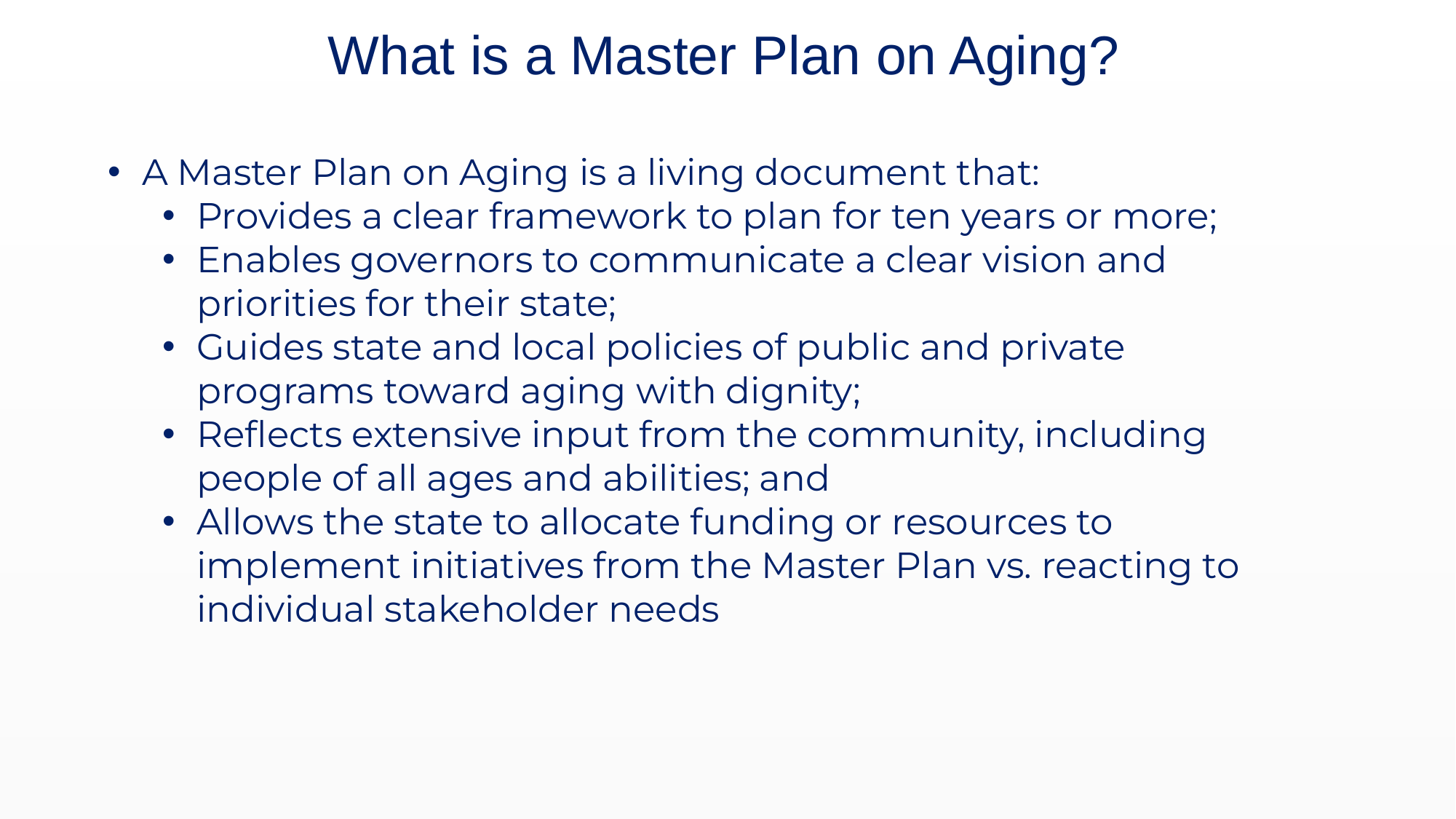

What is a Master Plan on Aging?
A Master Plan on Aging is a living document that:
Provides a clear framework to plan for ten years or more;
Enables governors to communicate a clear vision and priorities for their state;
Guides state and local policies of public and private programs toward aging with dignity;
Reflects extensive input from the community, including people of all ages and abilities; and
Allows the state to allocate funding or resources to implement initiatives from the Master Plan vs. reacting to individual stakeholder needs